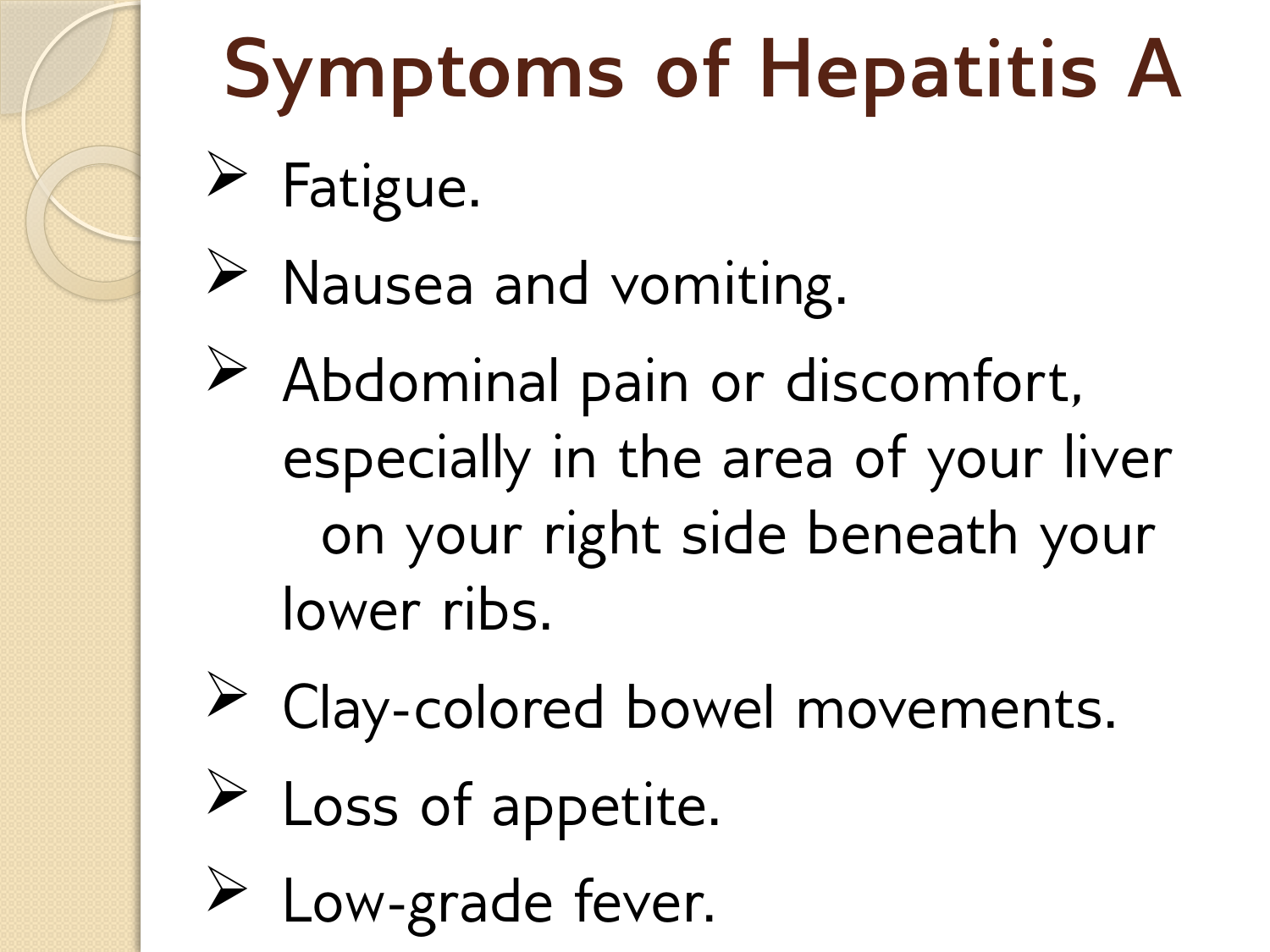

# Symptoms of Hepatitis A
Fatigue.
Nausea and vomiting.
Abdominal pain or discomfort, especially in the area of your liver     on your right side beneath your lower ribs.
Clay-colored bowel movements.
Loss of appetite.
Low-grade fever.